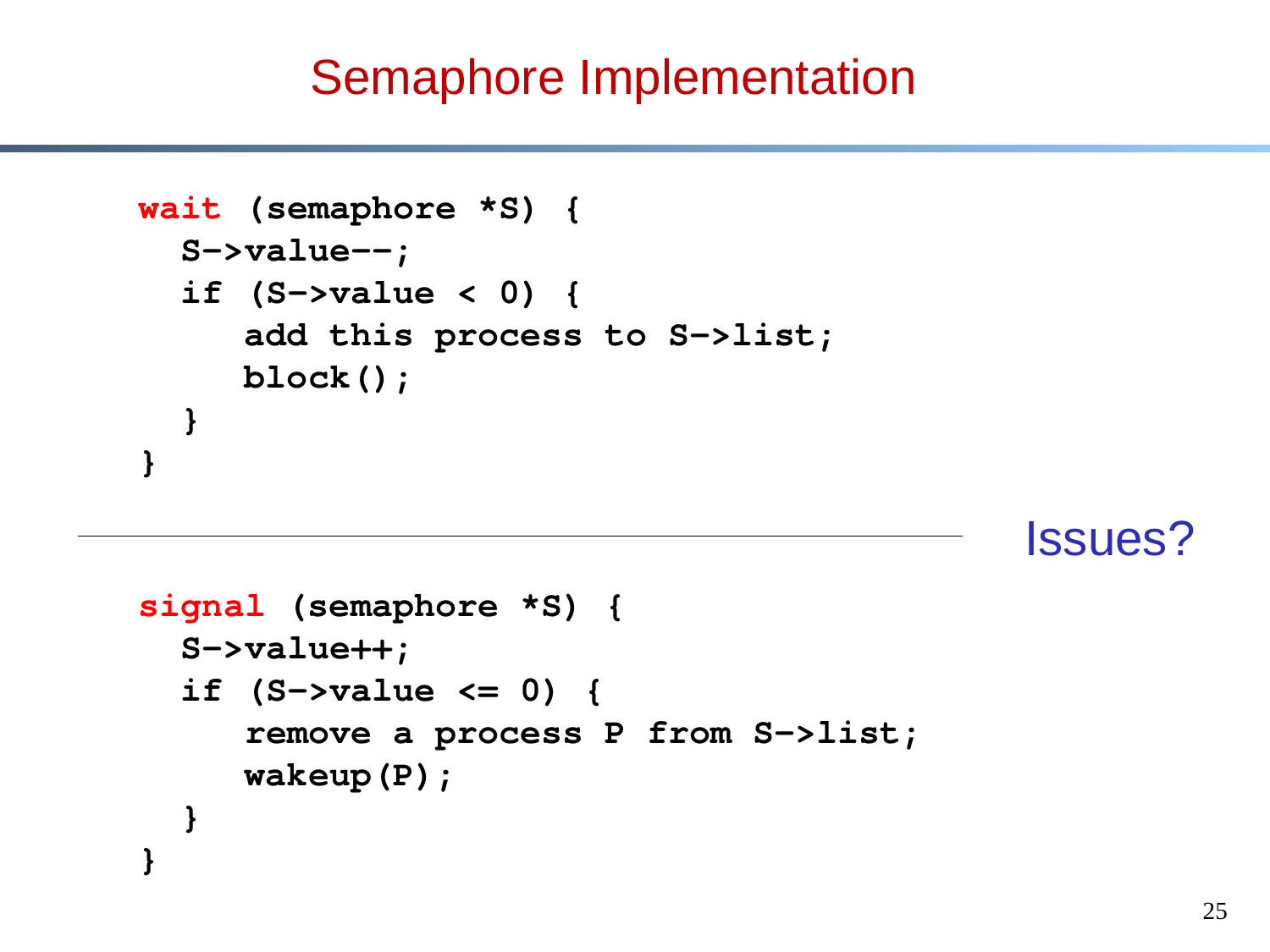

# Semaphore Implementation
wait (semaphore *S) {
  S->value--;
  if (S->value < 0) {
     add this process to S->list;
     block();
  }
}

signal (semaphore *S) {
  S->value++;
  if (S->value <= 0) {
     remove a process P from S->list;
     wakeup(P);
  }
}
Issues?
25